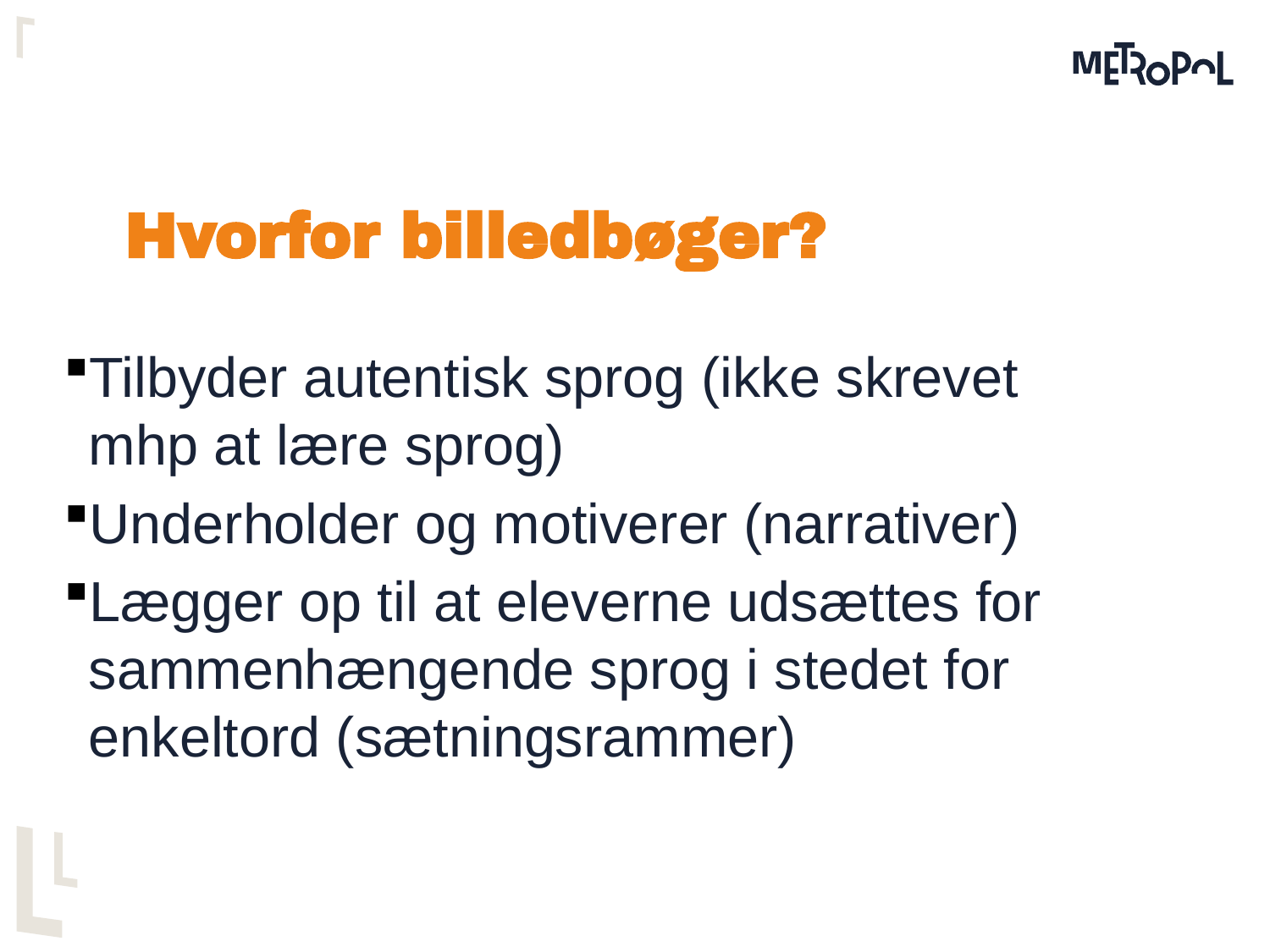

# Hvorfor billedbøger?

Tilbyder autentisk sprog (ikke skrevet mhp at lære sprog)
Underholder og motiverer (narrativer)
Lægger op til at eleverne udsættes for sammenhængende sprog i stedet for enkeltord (sætningsrammer)